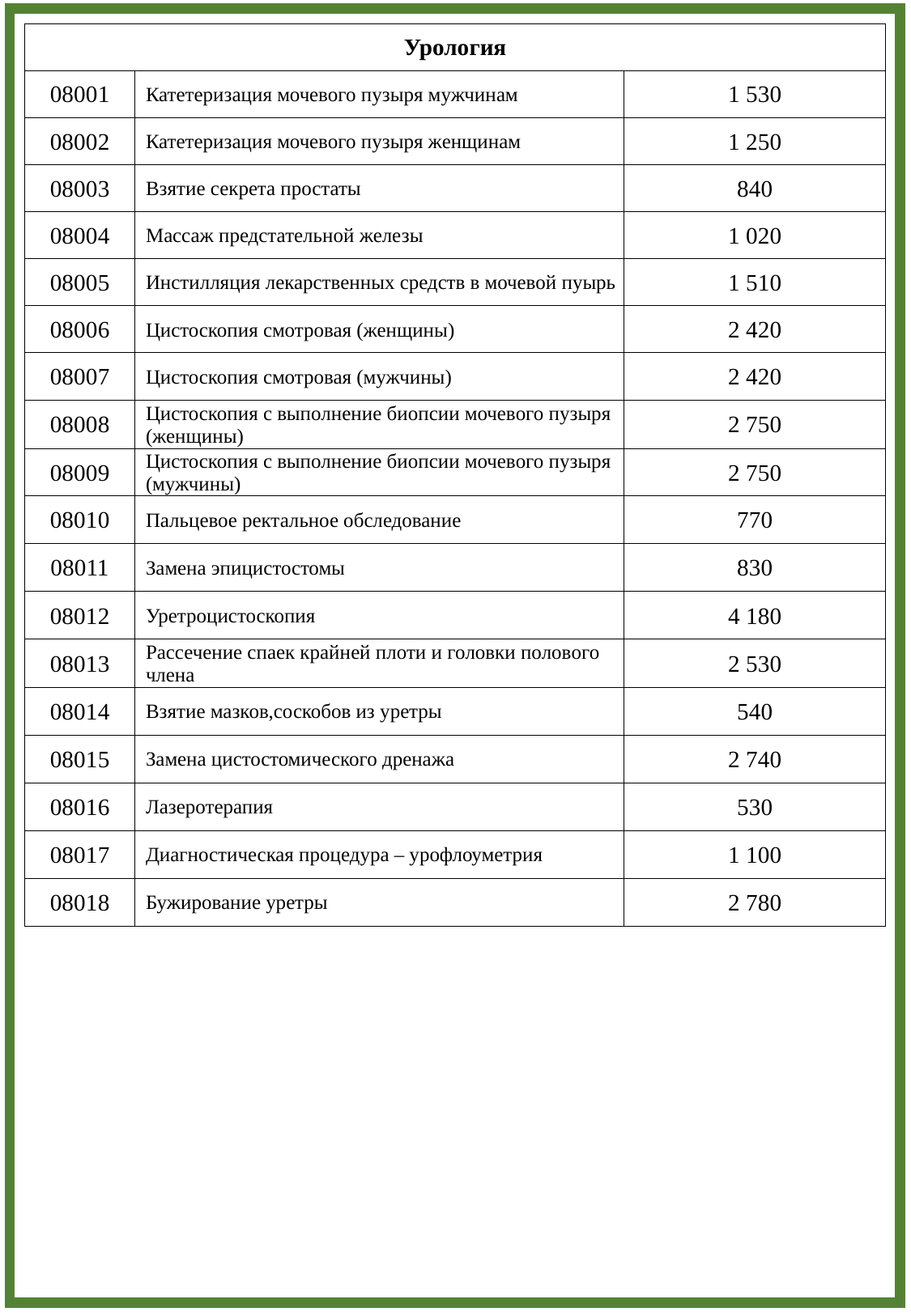

| Урология |  |  |
| --- | --- | --- |
| 08001 | Катетеризация мочевого пузыря мужчинам | 1 530 |
| 08002 | Катетеризация мочевого пузыря женщинам | 1 250 |
| 08003 | Взятие секрета простаты | 840 |
| 08004 | Массаж предстательной железы | 1 020 |
| 08005 | Инстилляция лекарственных средств в мочевой пуырь | 1 510 |
| 08006 | Цистоскопия смотровая (женщины) | 2 420 |
| 08007 | Цистоскопия смотровая (мужчины) | 2 420 |
| 08008 | Цистоскопия с выполнение биопсии мочевого пузыря (женщины) | 2 750 |
| 08009 | Цистоскопия с выполнение биопсии мочевого пузыря (мужчины) | 2 750 |
| 08010 | Пальцевое ректальное обследование | 770 |
| 08011 | Замена эпицистостомы | 830 |
| 08012 | Уретроцистоскопия | 4 180 |
| 08013 | Рассечение спаек крайней плоти и головки полового члена | 2 530 |
| 08014 | Взятие мазков,соскобов из уретры | 540 |
| 08015 | Замена цистостомического дренажа | 2 740 |
| 08016 | Лазеротерапия | 530 |
| 08017 | Диагностическая процедура – урофлоуметрия | 1 100 |
| 08018 | Бужирование уретры | 2 780 |